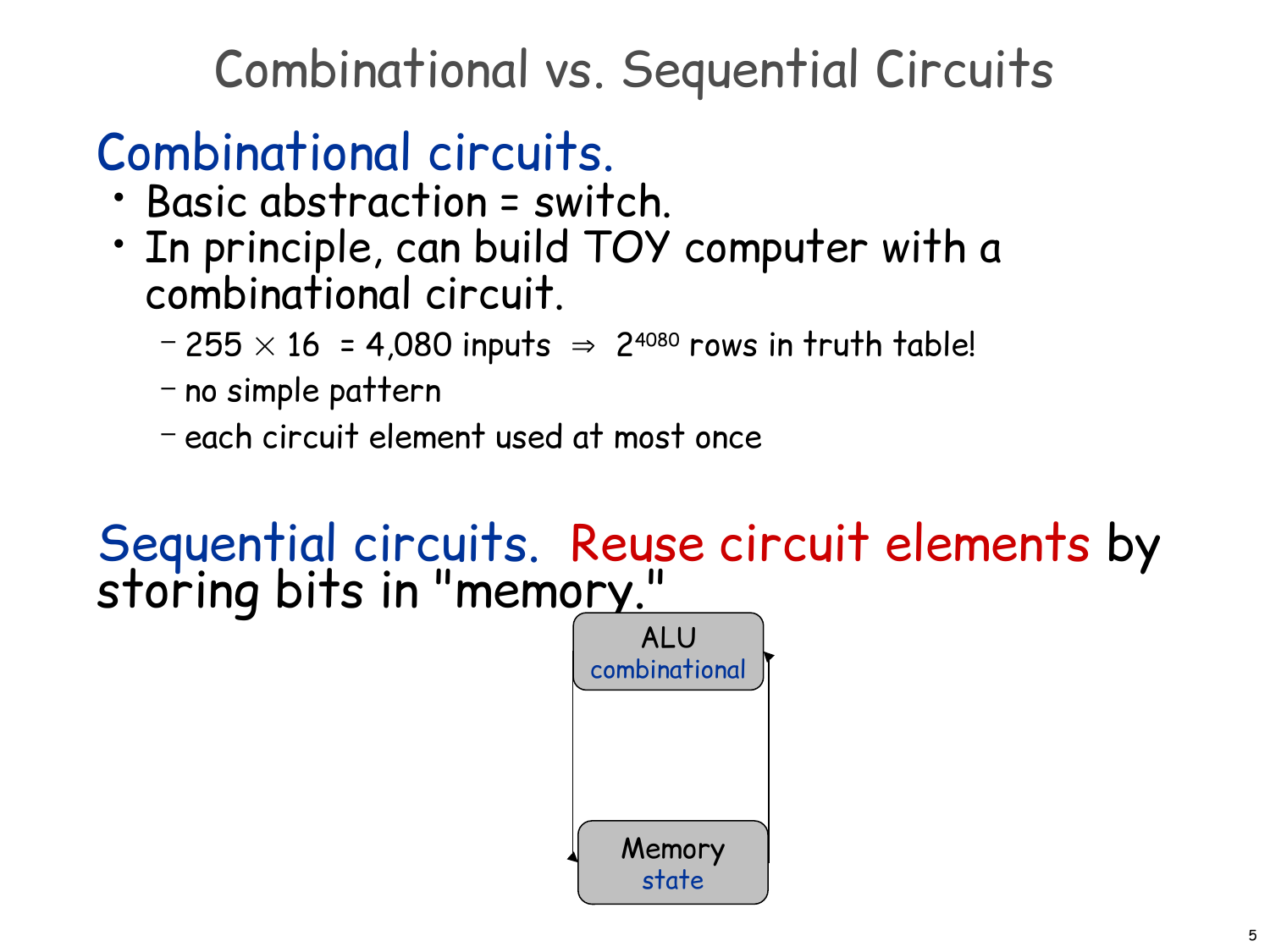

# Combinational vs. Sequential Circuits
Combinational circuits.
Basic abstraction = switch.
In principle, can build TOY computer with a combinational circuit.
255 × 16  = 4,080 inputs  ⇒  24080 rows in truth table!
no simple pattern
each circuit element used at most once

Sequential circuits.  Reuse circuit elements by storing bits in "memory."

ALU
combinational
Memory
state
5